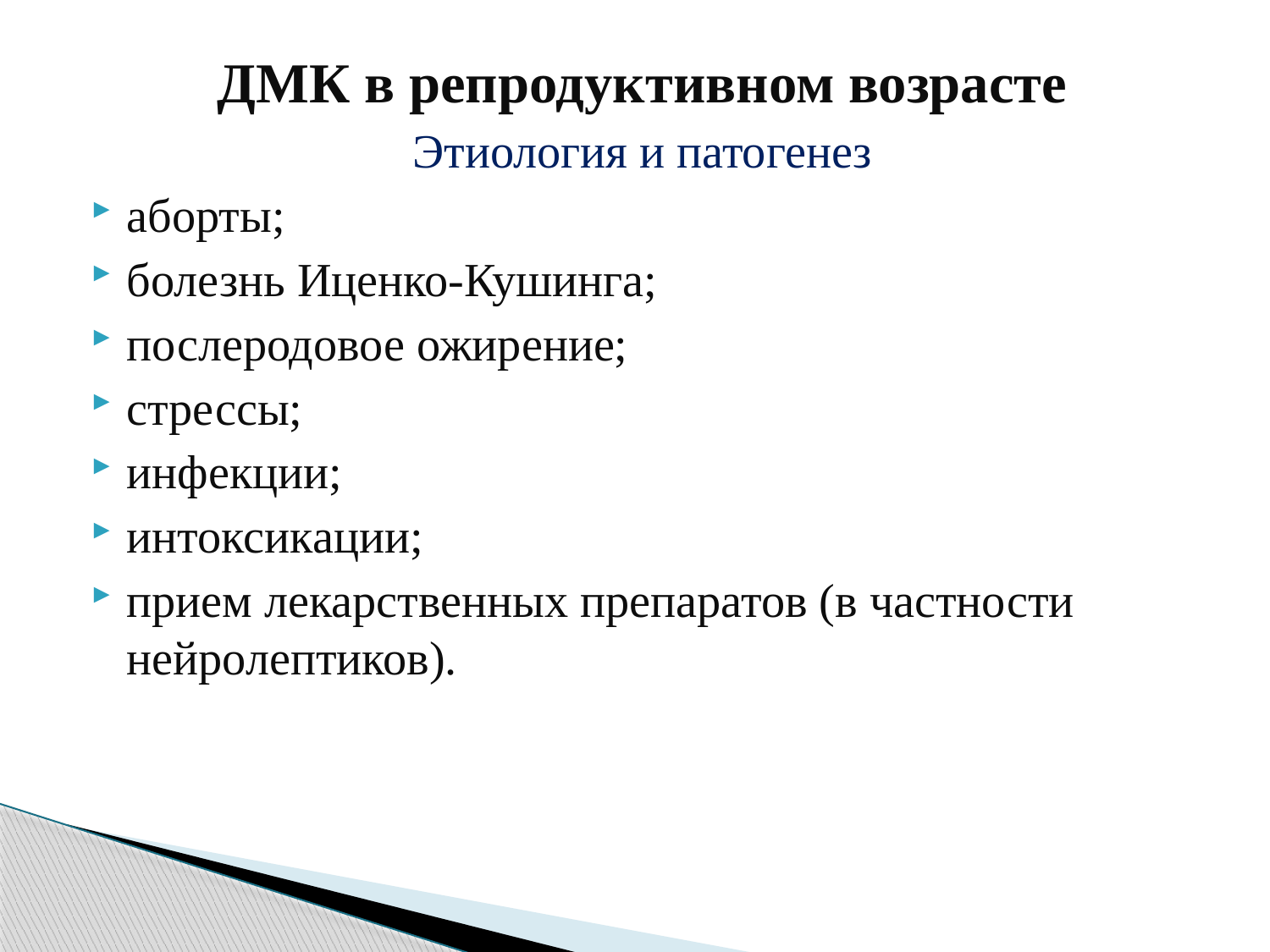

ДМК в репродуктивном возрасте
Этиология и патогенез
аборты;
болезнь Иценко-Кушинга;
послеродовое ожирение;
стрессы;
инфекции;
интоксикации;
прием лекарственных препаратов (в частности нейролептиков).